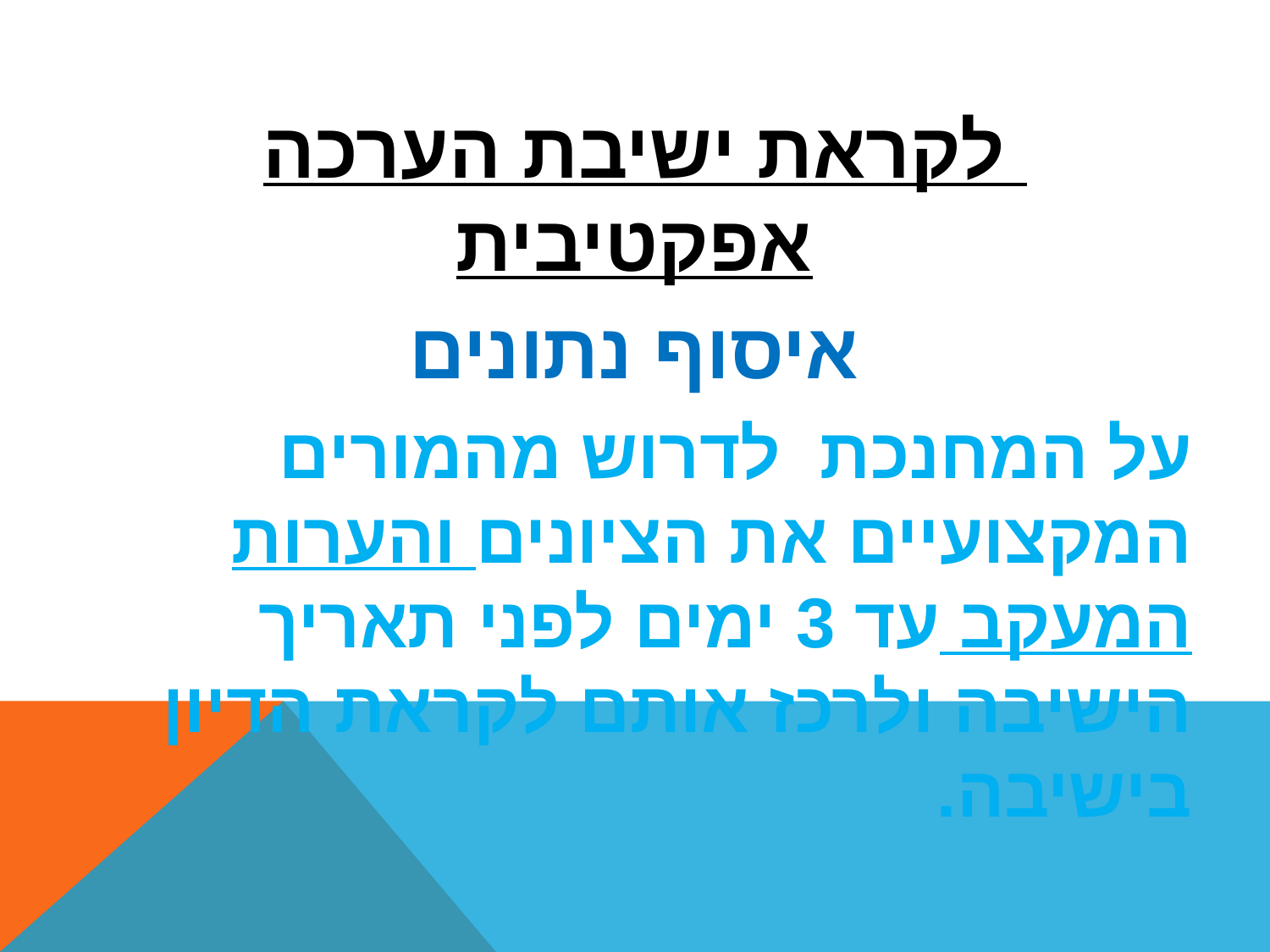

לקראת ישיבת הערכה אפקטיבית
 איסוף נתונים
על המחנכת  לדרוש מהמורים המקצועיים את הציונים והערות המעקב עד 3 ימים לפני תאריך הישיבה ולרכז אותם לקראת הדיון בישיבה.